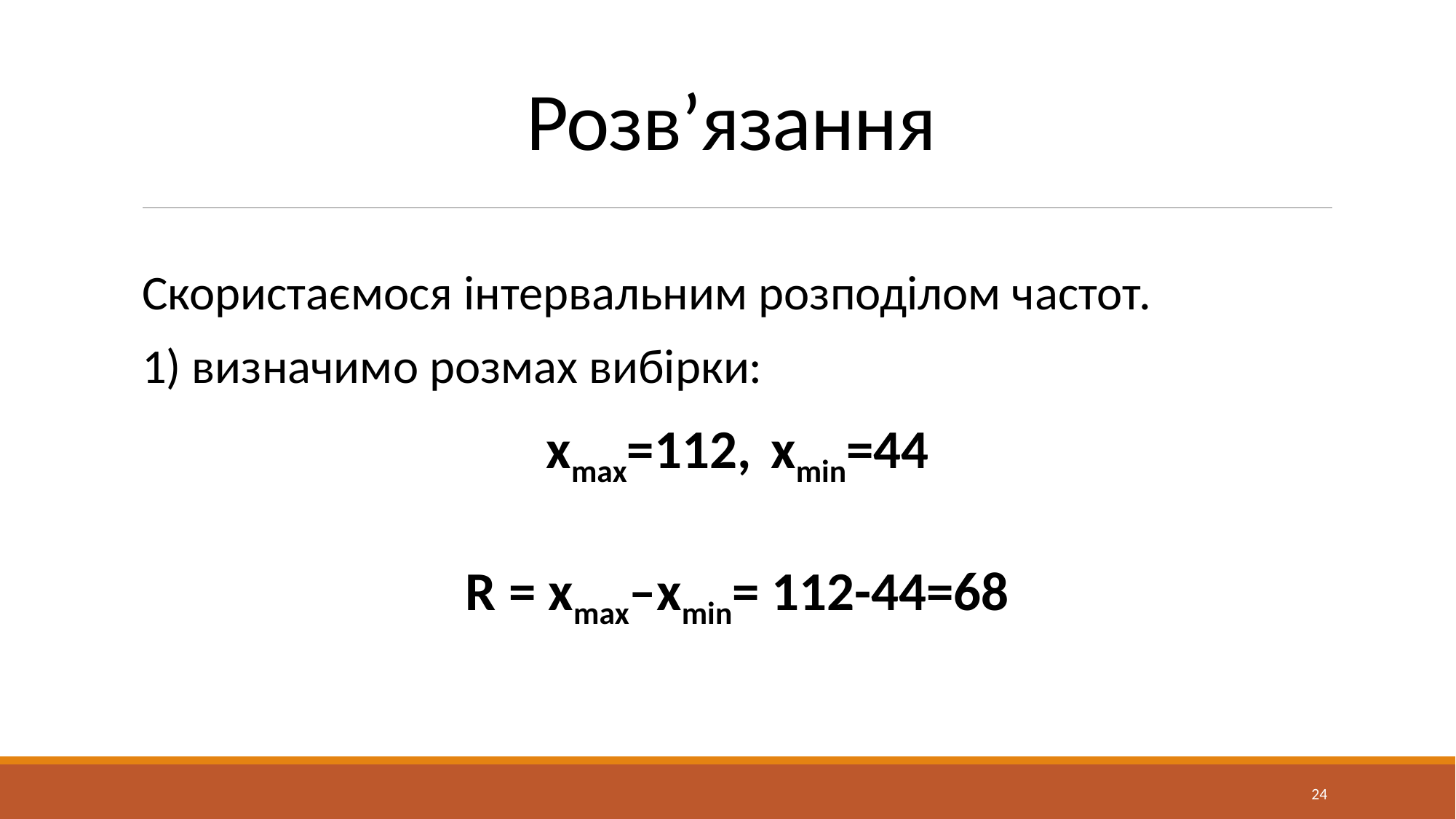

# Розв’язання
Скористаємося інтервальним розподілом частот.
1) визначимо розмах вибірки:
xmaх=112,  xmin=44

R = xmaх–xmin= 112-44=68
24